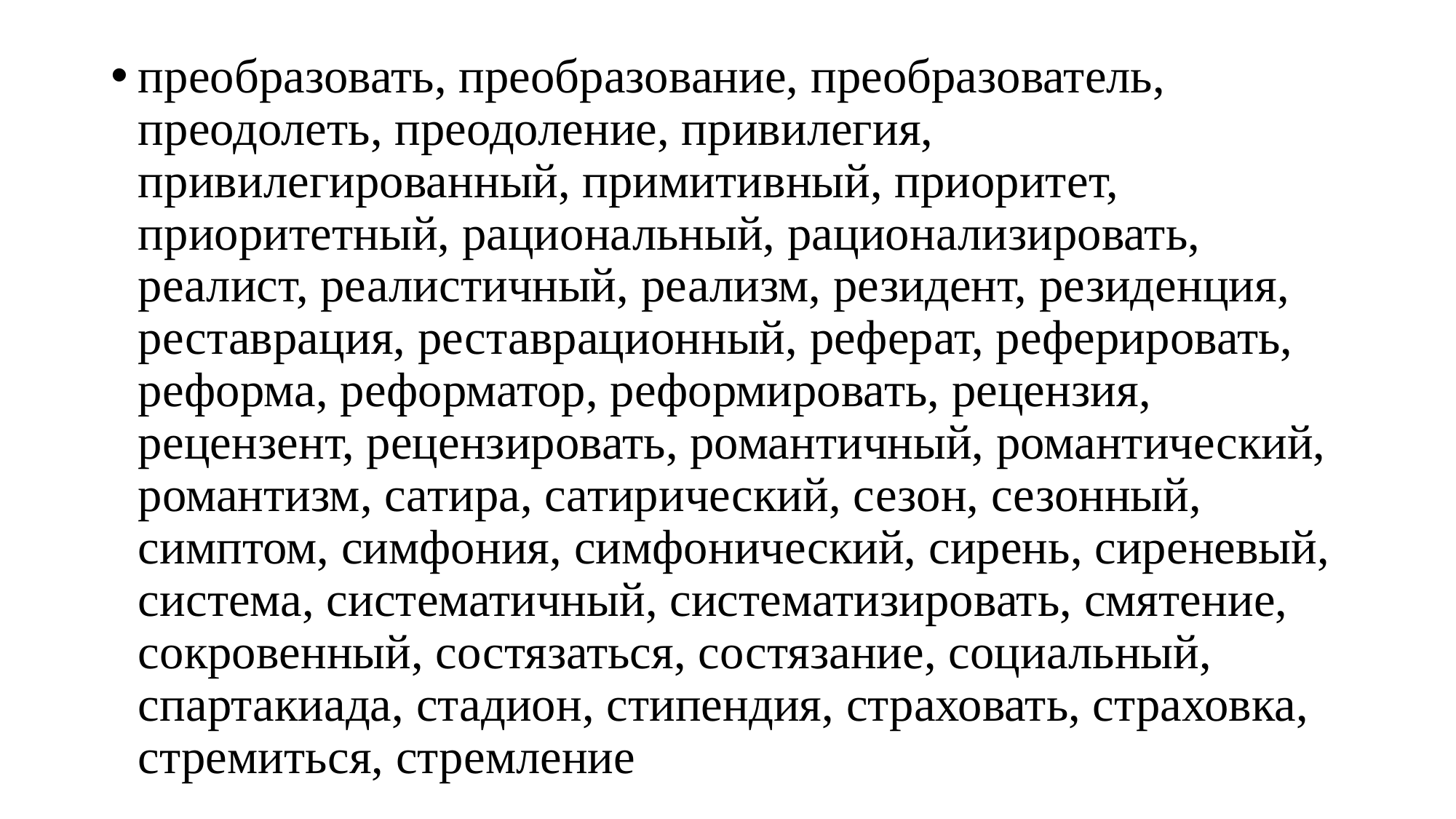

#
преобразовать, преобразование, преобразователь, преодолеть, преодоление, привилегия, привилегированный, примитивный, приоритет, приоритетный, рациональный, рационализировать, реалист, реалистичный, реализм, резидент, резиденция, реставрация, реставрационный, реферат, реферировать, реформа, реформатор, реформировать, рецензия, рецензент, рецензировать, романтичный, романтический, романтизм, сатира, сатирический, сезон, сезонный, симптом, симфония, симфонический, сирень, сиреневый, система, систематичный, систематизировать, смятение, сокровенный, состязаться, состязание, социальный, спартакиада, стадион, стипендия, страховать, страховка, стремиться, стремление